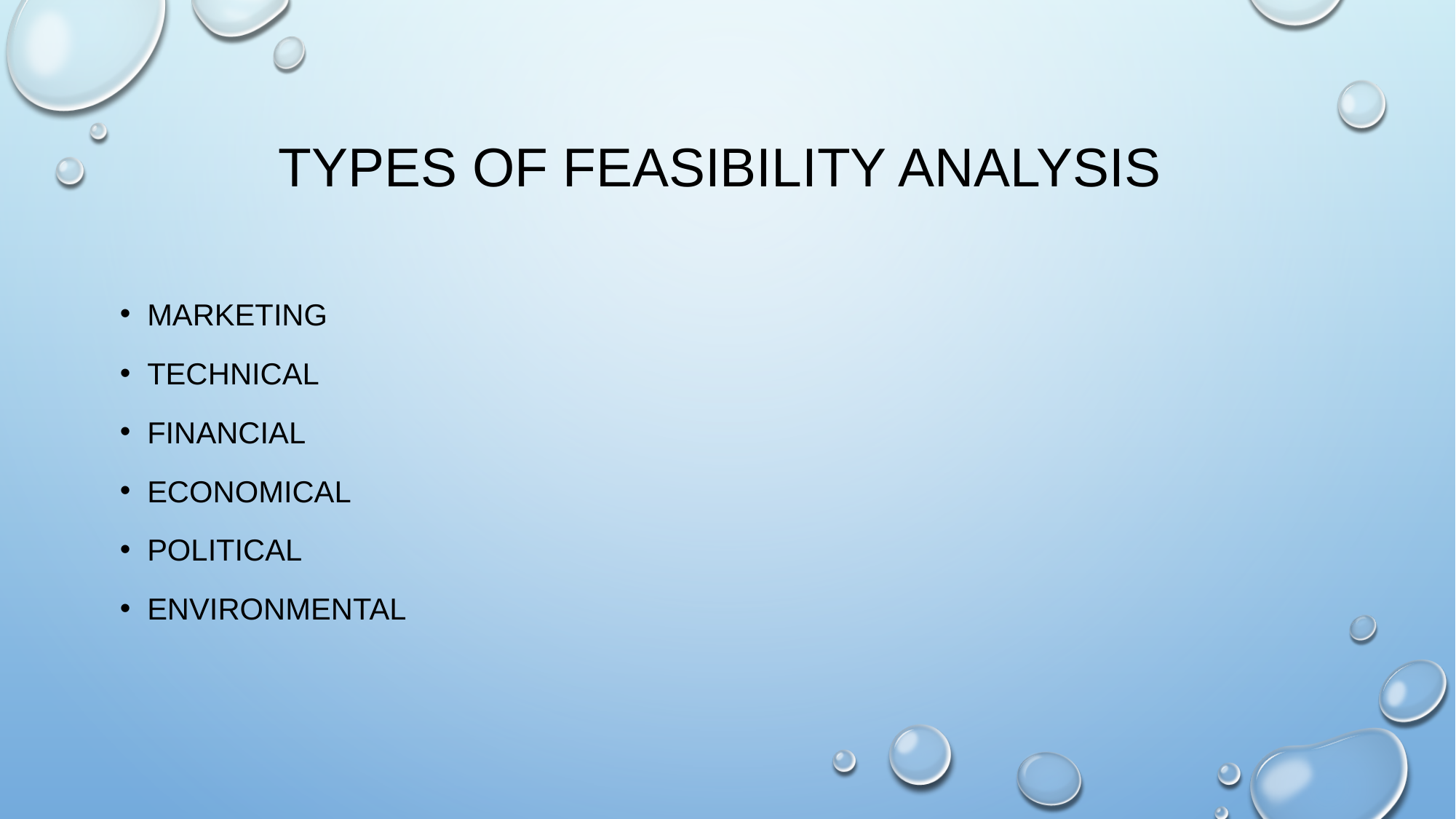

# Types of feasibility analysis
Marketing
Technical
Financial
Economical
Political
Environmental